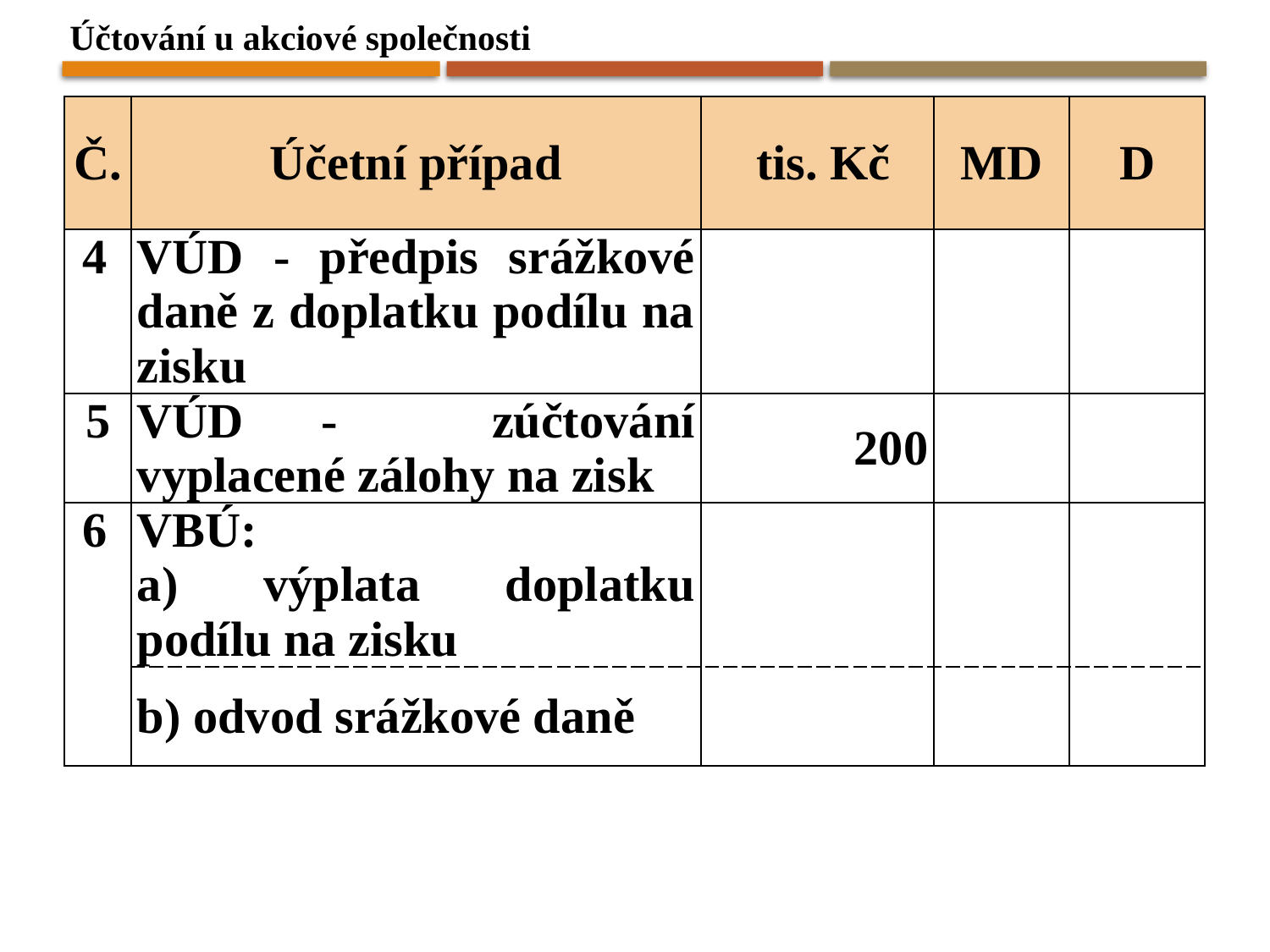

Účtování u akciové společnosti
| Č. | Účetní případ | tis. Kč | MD | D |
| --- | --- | --- | --- | --- |
| 4 | VÚD - předpis srážkové daně z doplatku podílu na zisku |  |  |  |
| 5 | VÚD - zúčtování vyplacené zálohy na zisk | 200 |  |  |
| 6 | VBÚ: a) výplata doplatku podílu na zisku |  |  |  |
|  | b) odvod srážkové daně |  |  |  |